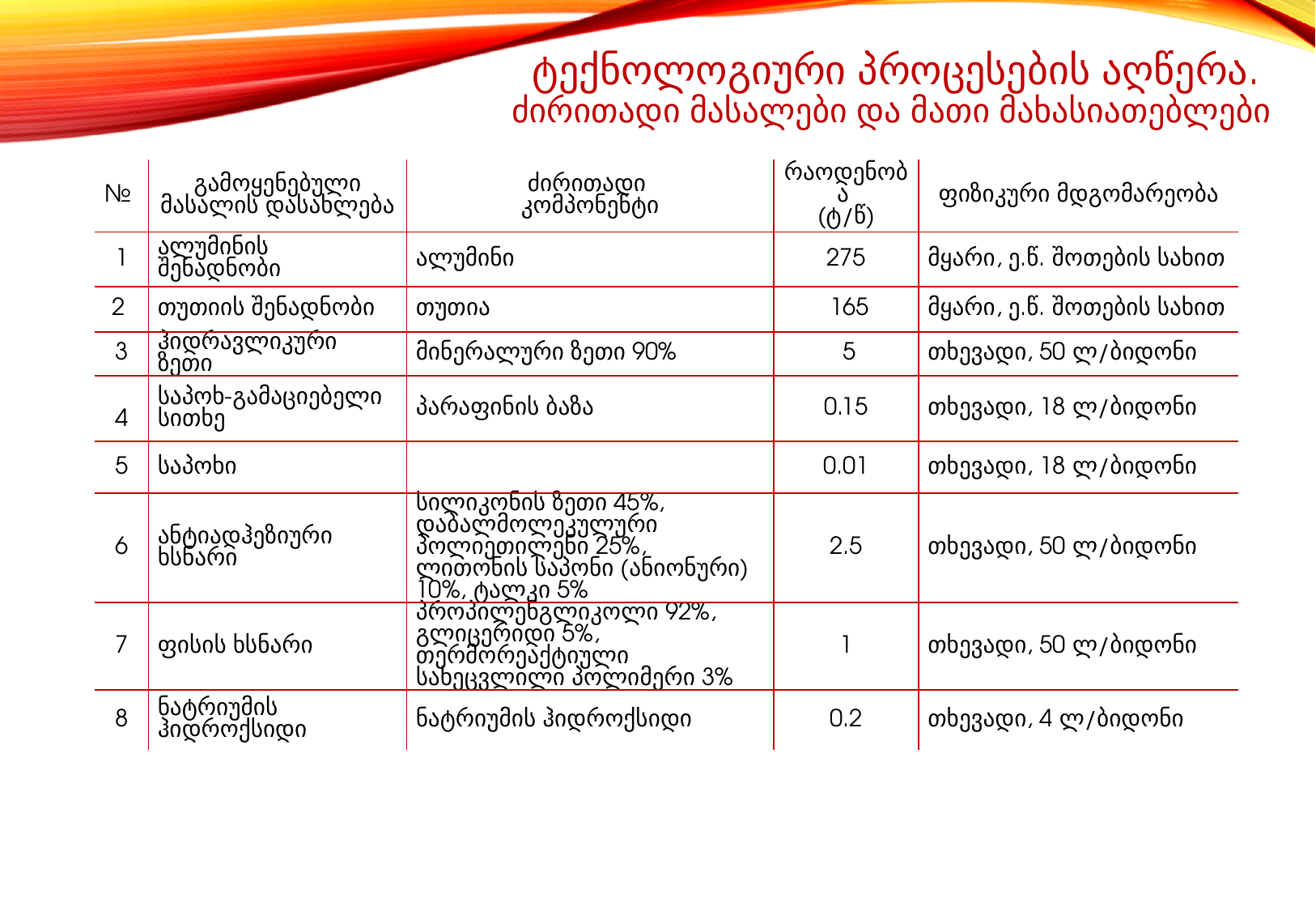

# ტექნოლოგიური პროცესების აღწერა. ძირითადი მასალები და მათი მახასიათებლები
| № | გამოყენებული მასალის დასახლება | ძირითადი კომპონენტი | რაოდენობა (ტ/წ) | ფიზიკური მდგომარეობა |
| --- | --- | --- | --- | --- |
| 1 | ალუმინის შენადნობი | ალუმინი | 275 | მყარი, ე.წ. შოთების სახით |
| 2 | თუთიის შენადნობი | თუთია | 165 | მყარი, ე.წ. შოთების სახით |
| 3 | ჰიდრავლიკური ზეთი | მინერალური ზეთი 90% | 5 | თხევადი, 50 ლ/ბიდონი |
| 4 | საპოხ-გამაციებელი სითხე | პარაფინის ბაზა | 0.15 | თხევადი, 18 ლ/ბიდონი |
| 5 | საპოხი |  | 0.01 | თხევადი, 18 ლ/ბიდონი |
| 6 | ანტიადჰეზიური ხსნარი | სილიკონის ზეთი 45%, დაბალმოლეკულური პოლიეთილენი 25%, ლითონის საპონი (ანიონური) 10%, ტალკი 5% | 2.5 | თხევადი, 50 ლ/ბიდონი |
| 7 | ფისის ხსნარი | პროპილენგლიკოლი 92%, გლიცერიდი 5%, თერმორეაქტიული სახეცვლილი პოლიმერი 3% | 1 | თხევადი, 50 ლ/ბიდონი |
| 8 | ნატრიუმის ჰიდროქსიდი | ნატრიუმის ჰიდროქსიდი | 0.2 | თხევადი, 4 ლ/ბიდონი |